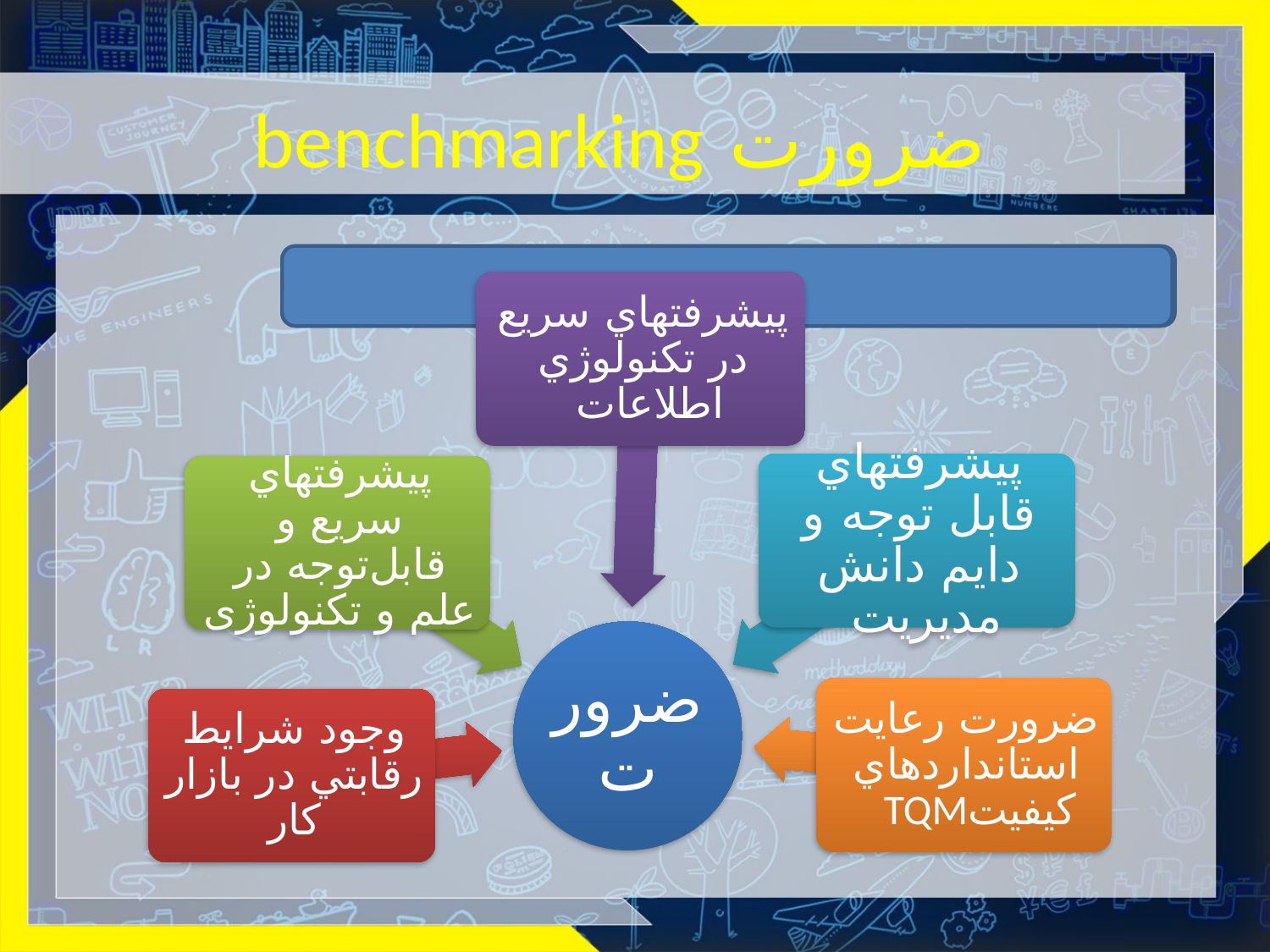

# ضرورت benchmarking

ضرورت
وجود شرايط رقابتي در بازار كار
پيشرفتهاي سريع و قابل‌توجه در علم و تكنولوژی
پيشرفتهاي سريع در تكنولوژي اطلاعات
پيشرفتهاي قابل توجه و دايم دانش مديريت
ضرورت رعايت استانداردهاي كيفيتTQM